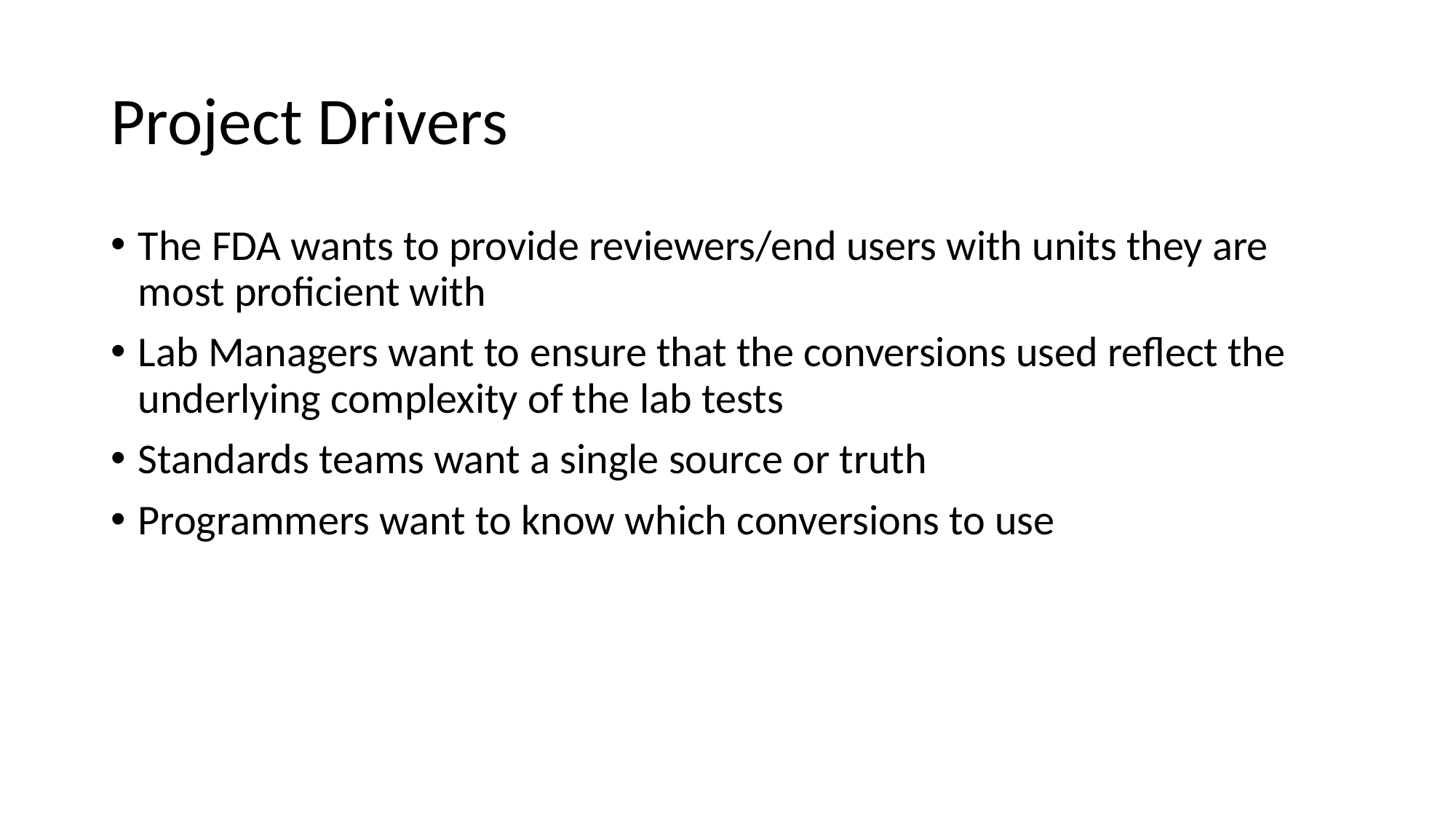

# Project Drivers
The FDA wants to provide reviewers/end users with units they are most proficient with
Lab Managers want to ensure that the conversions used reflect the underlying complexity of the lab tests
Standards teams want a single source or truth
Programmers want to know which conversions to use